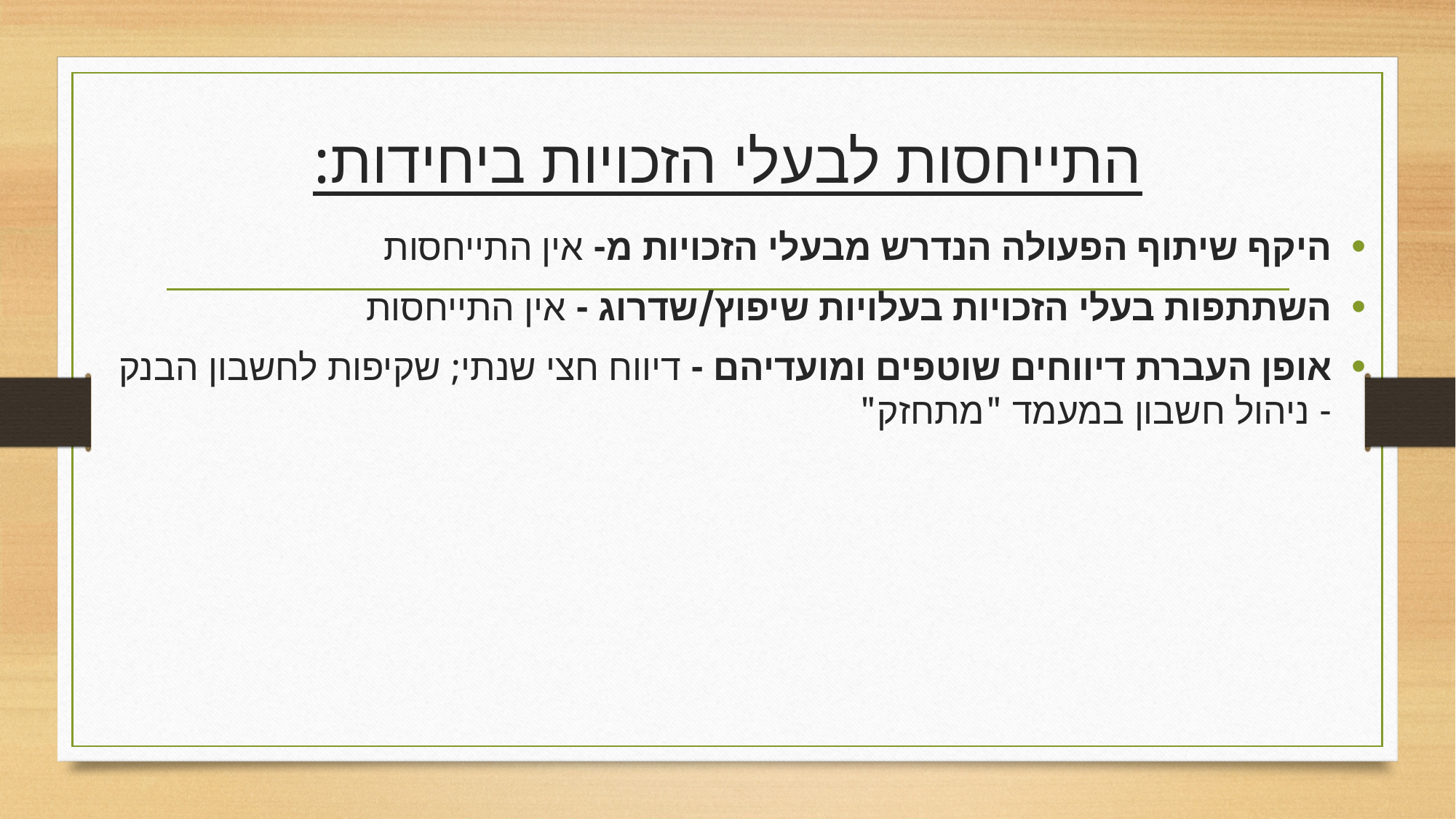

# התייחסות לבעלי הזכויות ביחידות:
היקף שיתוף הפעולה הנדרש מבעלי הזכויות מ- אין התייחסות
השתתפות בעלי הזכויות בעלויות שיפוץ/שדרוג - אין התייחסות
אופן העברת דיווחים שוטפים ומועדיהם - דיווח חצי שנתי; שקיפות לחשבון הבנק - ניהול חשבון במעמד "מתחזק"